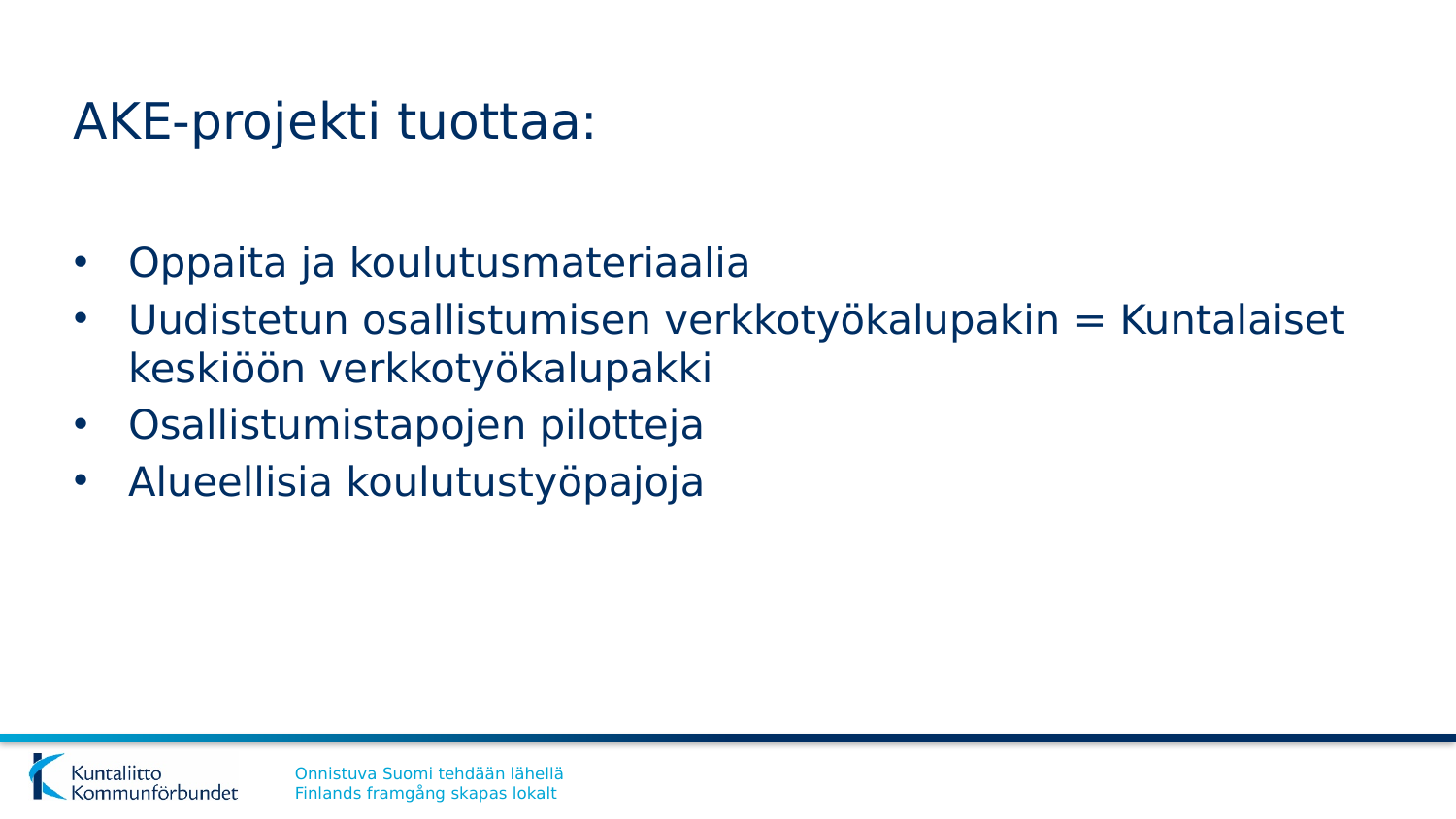

# AKE-projekti tuottaa:

Oppaita ja koulutusmateriaalia
Uudistetun osallistumisen verkkotyökalupakin = Kuntalaiset keskiöön verkkotyökalupakki
Osallistumistapojen pilotteja
Alueellisia koulutustyöpajoja